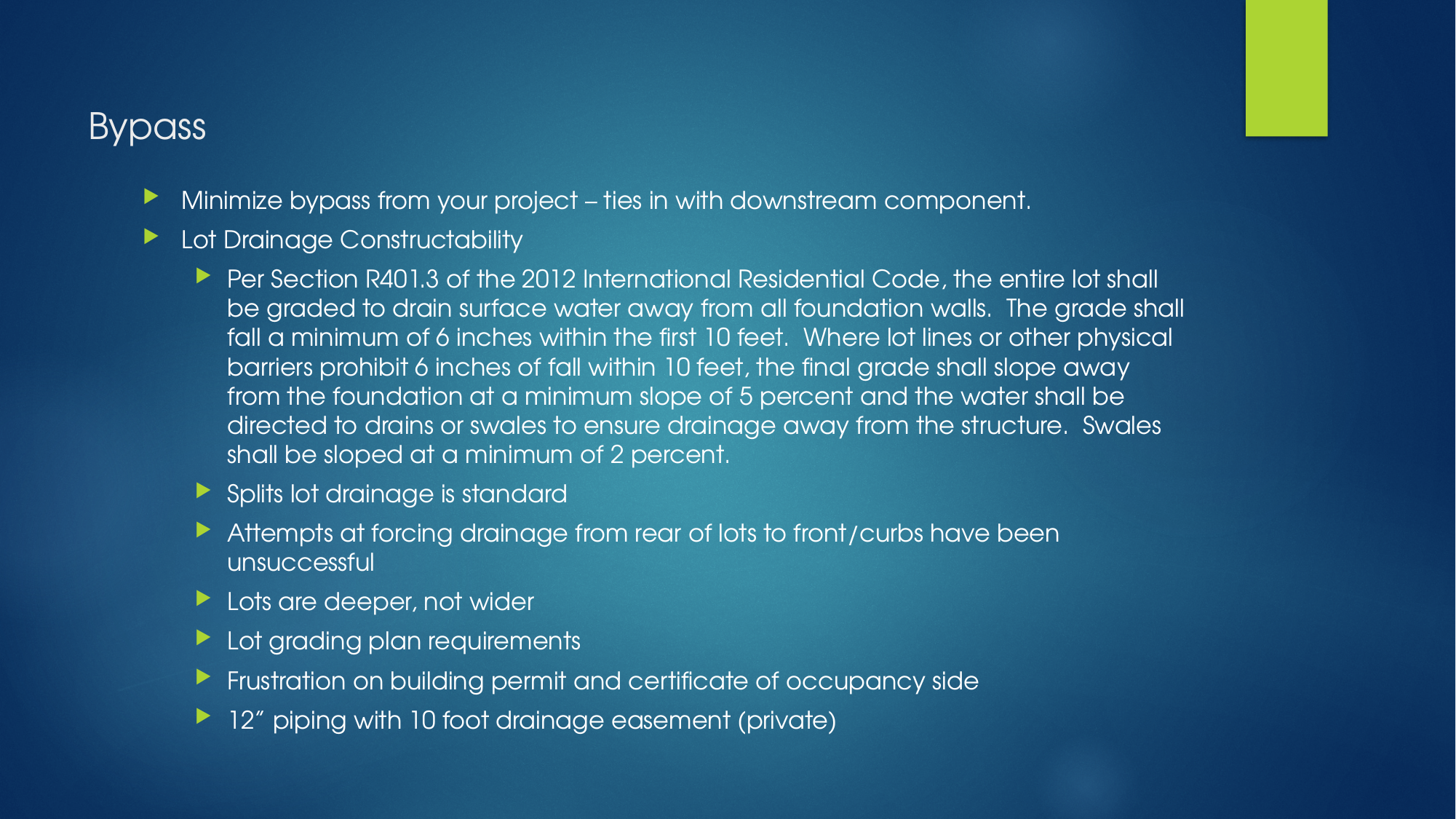

# Bypass
Minimize bypass from your project – ties in with downstream component.
Lot Drainage Constructability
Per Section R401.3 of the 2012 International Residential Code, the entire lot shall be graded to drain surface water away from all foundation walls.  The grade shall fall a minimum of 6 inches within the first 10 feet.  Where lot lines or other physical barriers prohibit 6 inches of fall within 10 feet, the final grade shall slope away from the foundation at a minimum slope of 5 percent and the water shall be directed to drains or swales to ensure drainage away from the structure.  Swales shall be sloped at a minimum of 2 percent.
Splits lot drainage is standard
Attempts at forcing drainage from rear of lots to front/curbs have been unsuccessful
Lots are deeper, not wider
Lot grading plan requirements
Frustration on building permit and certificate of occupancy side
12” piping with 10 foot drainage easement (private)